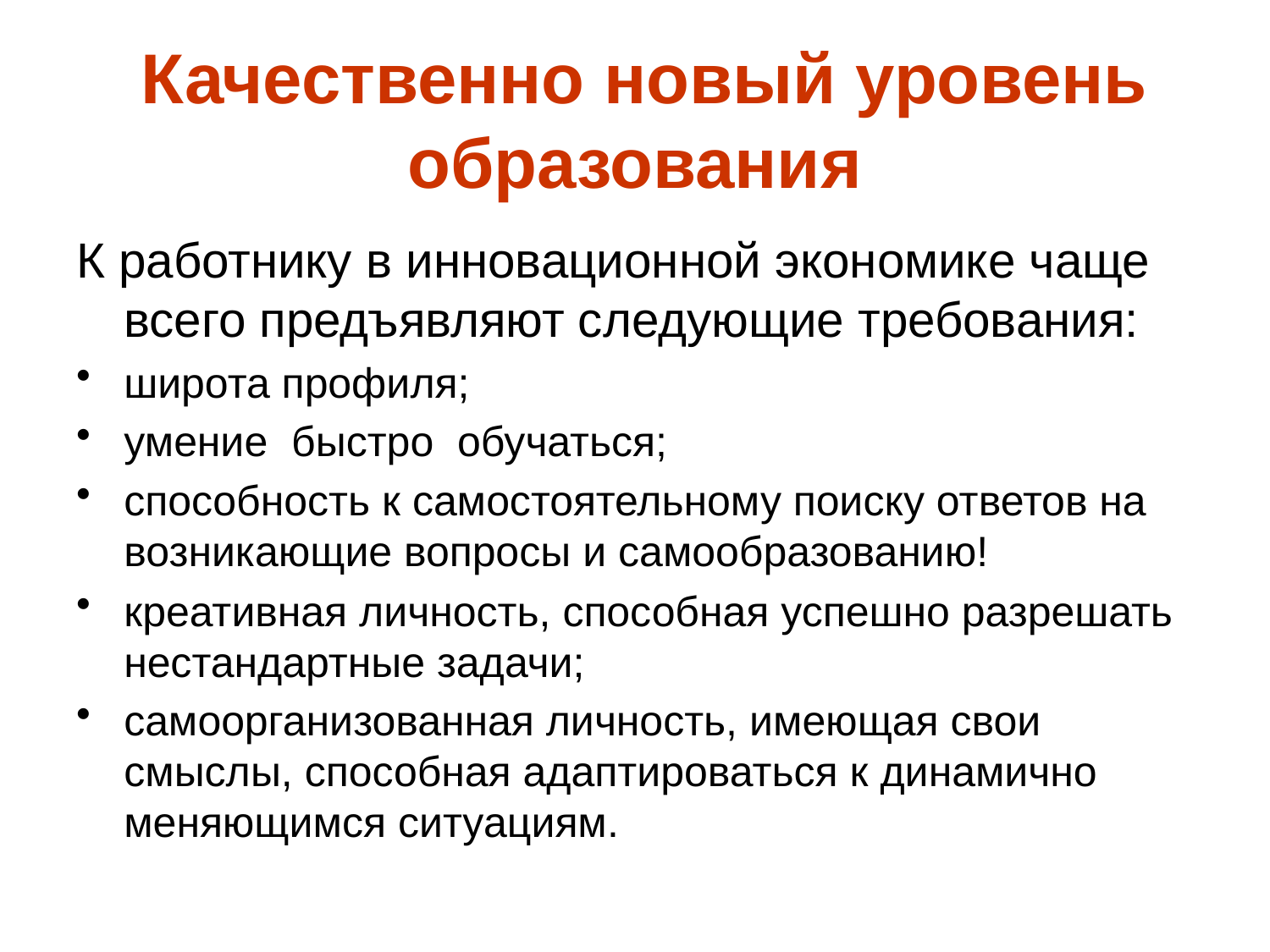

# Качественно новый уровень образования
К работнику в инновационной экономике чаще всего предъявляют следующие требования:
широта профиля;
умение  быстро  обучаться;
способность к самостоятельному поиску ответов на возникающие вопросы и самообразованию!
креативная личность, способная успешно разрешать  нестандартные задачи;
самоорганизованная личность, имеющая свои смыслы, способная адаптироваться к динамично меняющимся ситуациям.